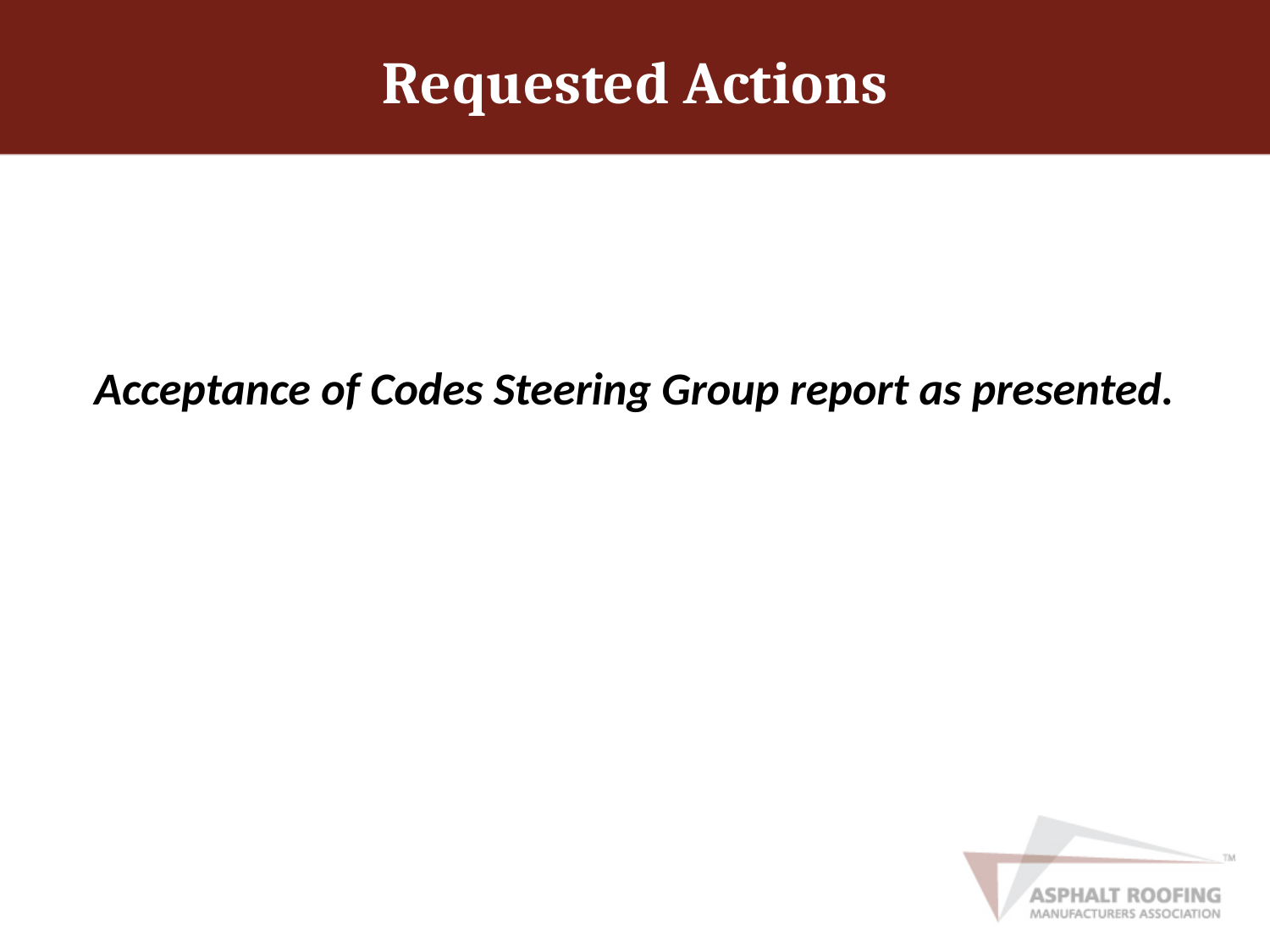

# Requested Actions

Acceptance of Codes Steering Group report as presented.